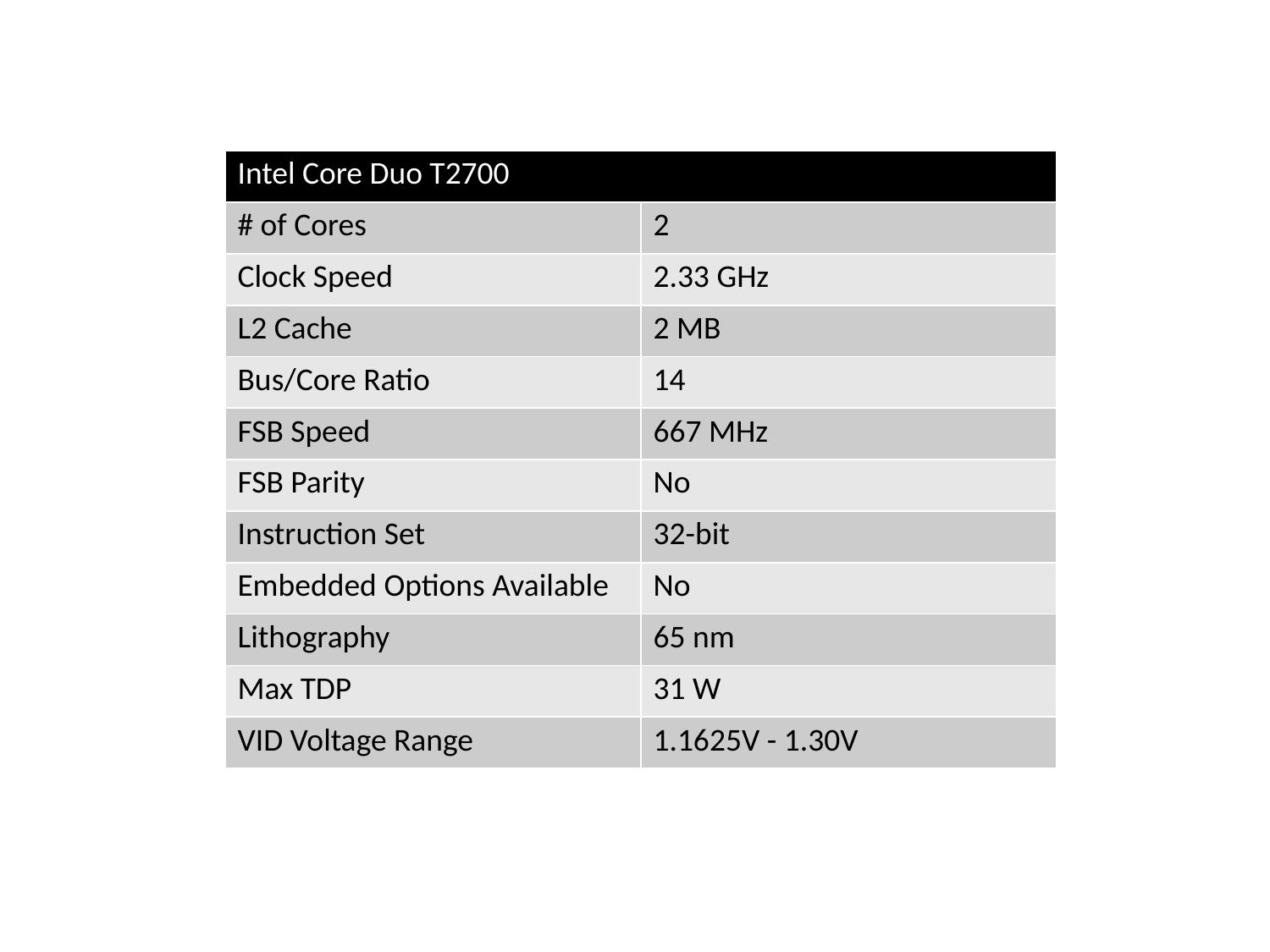

| Intel Core Duo T2700 |  |
| --- | --- |
| # of Cores | 2 |
| Clock Speed | 2.33 GHz |
| L2 Cache | 2 MB |
| Bus/Core Ratio | 14 |
| FSB Speed | 667 MHz |
| FSB Parity | No |
| Instruction Set | 32-bit |
| Embedded Options Available | No |
| Lithography | 65 nm |
| Max TDP | 31 W |
| VID Voltage Range | 1.1625V - 1.30V |